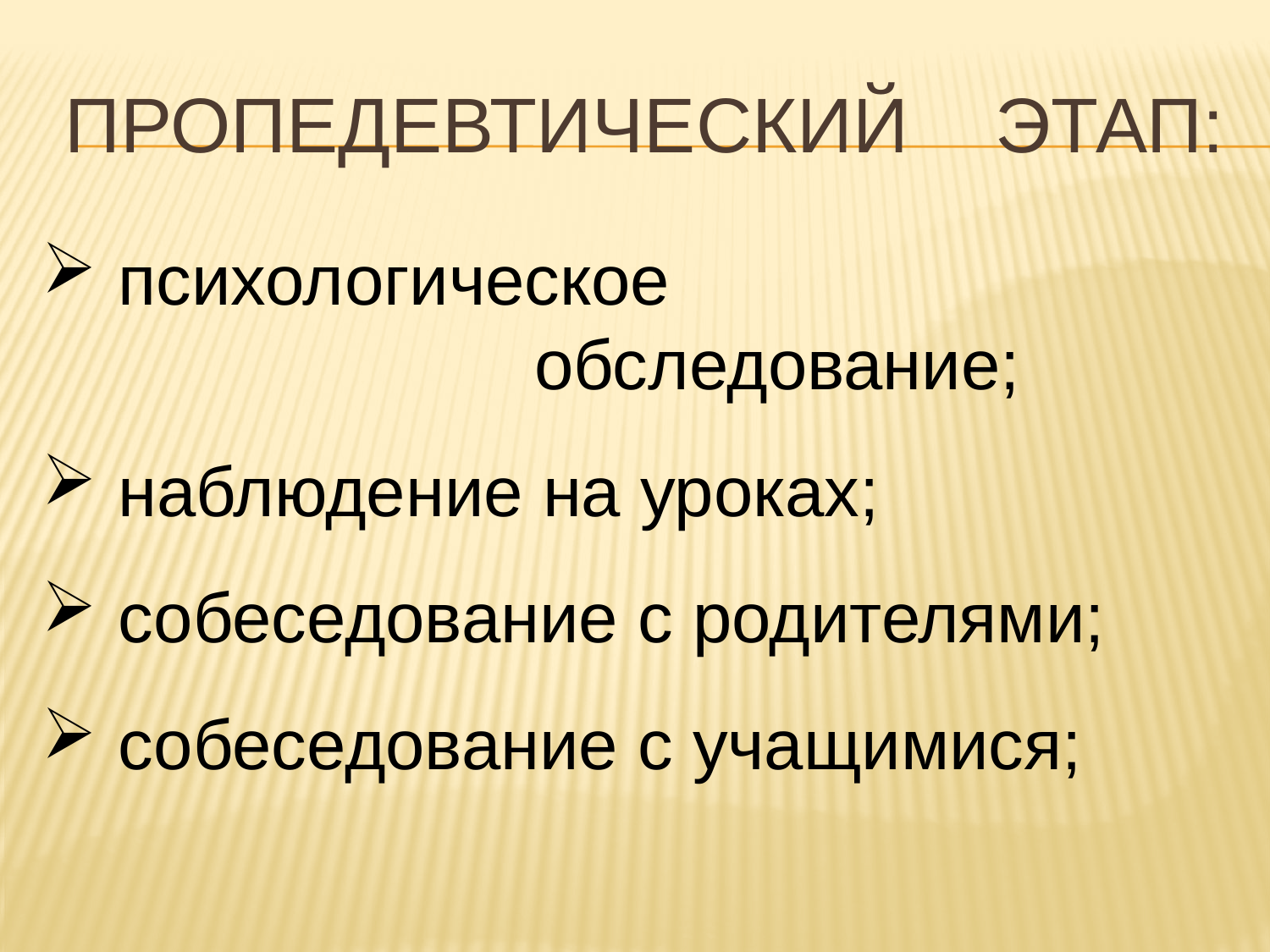

# Пропедевтический    этап:
 психологическое
                         обследование;
 наблюдение на уроках;
 собеседование с родителями;
 собеседование с учащимися;